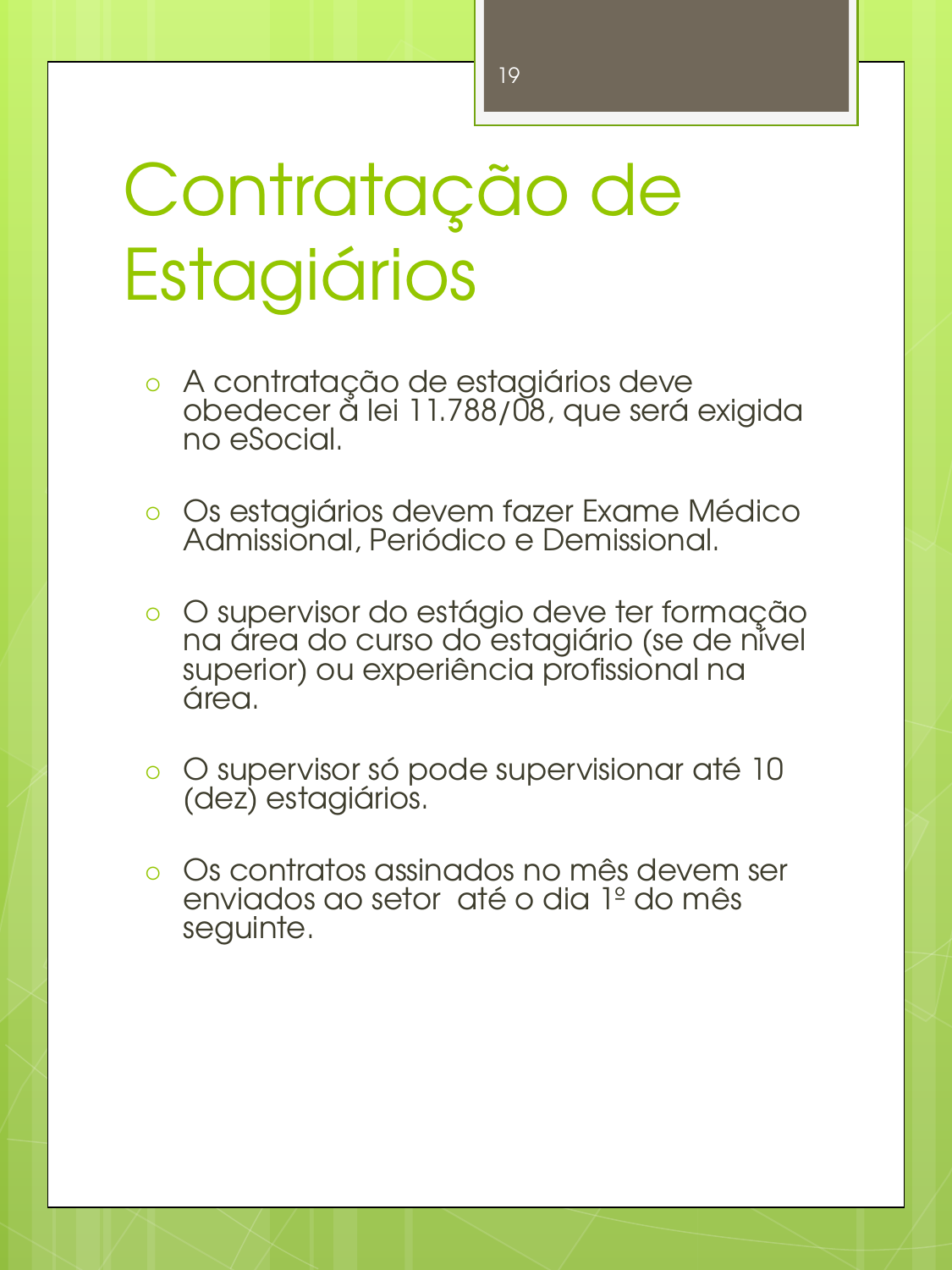

19
# Contratação de Estagiários
A contratação de estagiários deve obedecer à lei 11.788/08, que será exigida no eSocial.

Os estagiários devem fazer Exame Médico Admissional, Periódico e Demissional.

O supervisor do estágio deve ter formação na área do curso do estagiário (se de nível superior) ou experiência profissional na área.

O supervisor só pode supervisionar até 10 (dez) estagiários.

Os contratos assinados no mês devem ser enviados ao setor  até o dia 1º do mês seguinte.